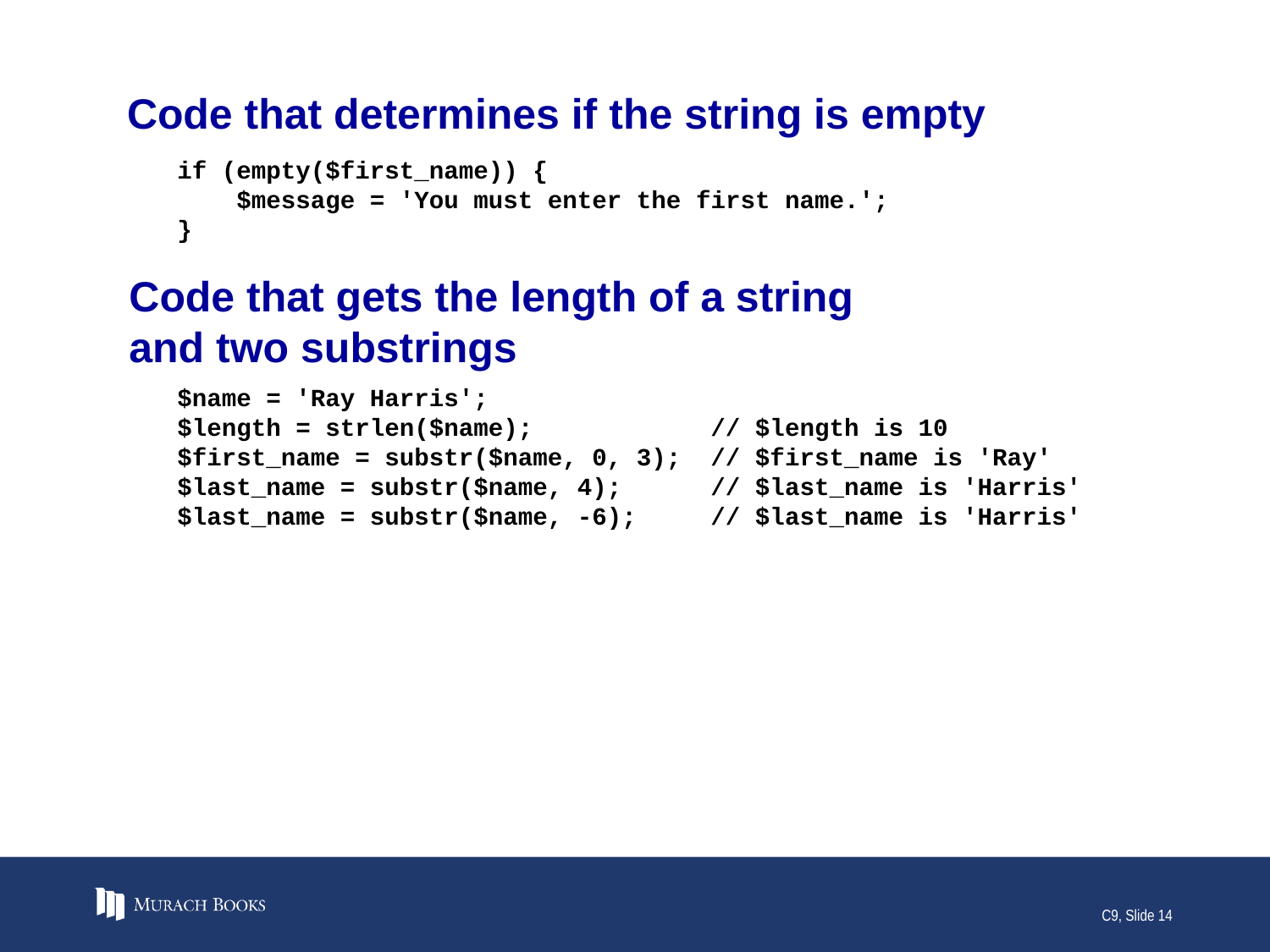

# Code that determines if the string is empty
if (empty($first_name)) {
    $message = 'You must enter the first name.';
}
Code that gets the length of a string
and two substrings
$name = 'Ray Harris';
$length = strlen($name);            // $length is 10
$first_name = substr($name, 0, 3);  // $first_name is 'Ray'
$last_name = substr($name, 4);      // $last_name is 'Harris'
$last_name = substr($name, -6);     // $last_name is 'Harris'

C9, Slide 14